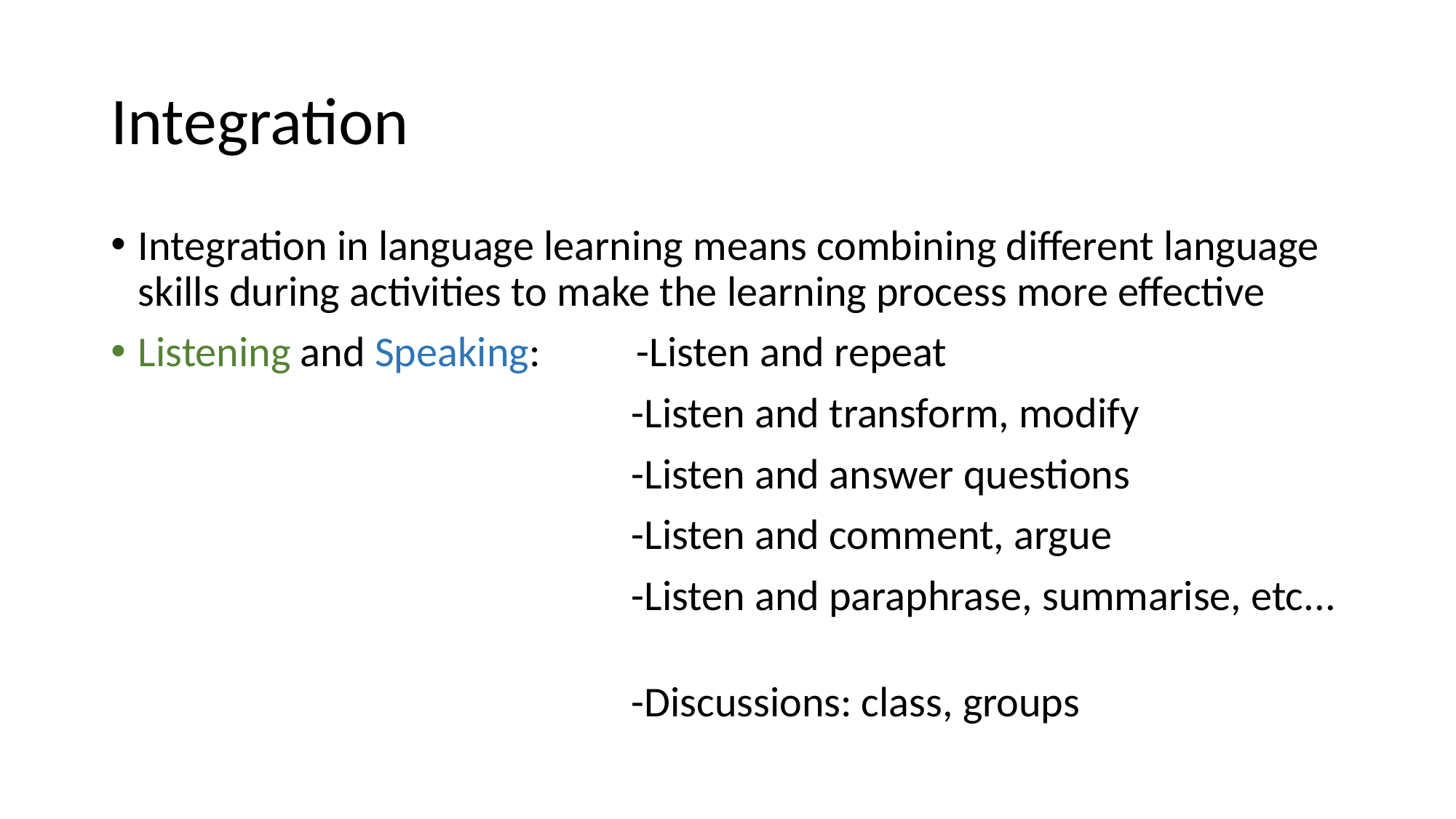

# Integration
Integration in language learning means combining different language skills during activities to make the learning process more effective
Listening and Speaking:          -Listen and repeat
                                                      -Listen and transform, modify
                                                      -Listen and answer questions
                                                      -Listen and comment, argue
                                                      -Listen and paraphrase, summarise, etc...
                                                      -Discussions: class, groups